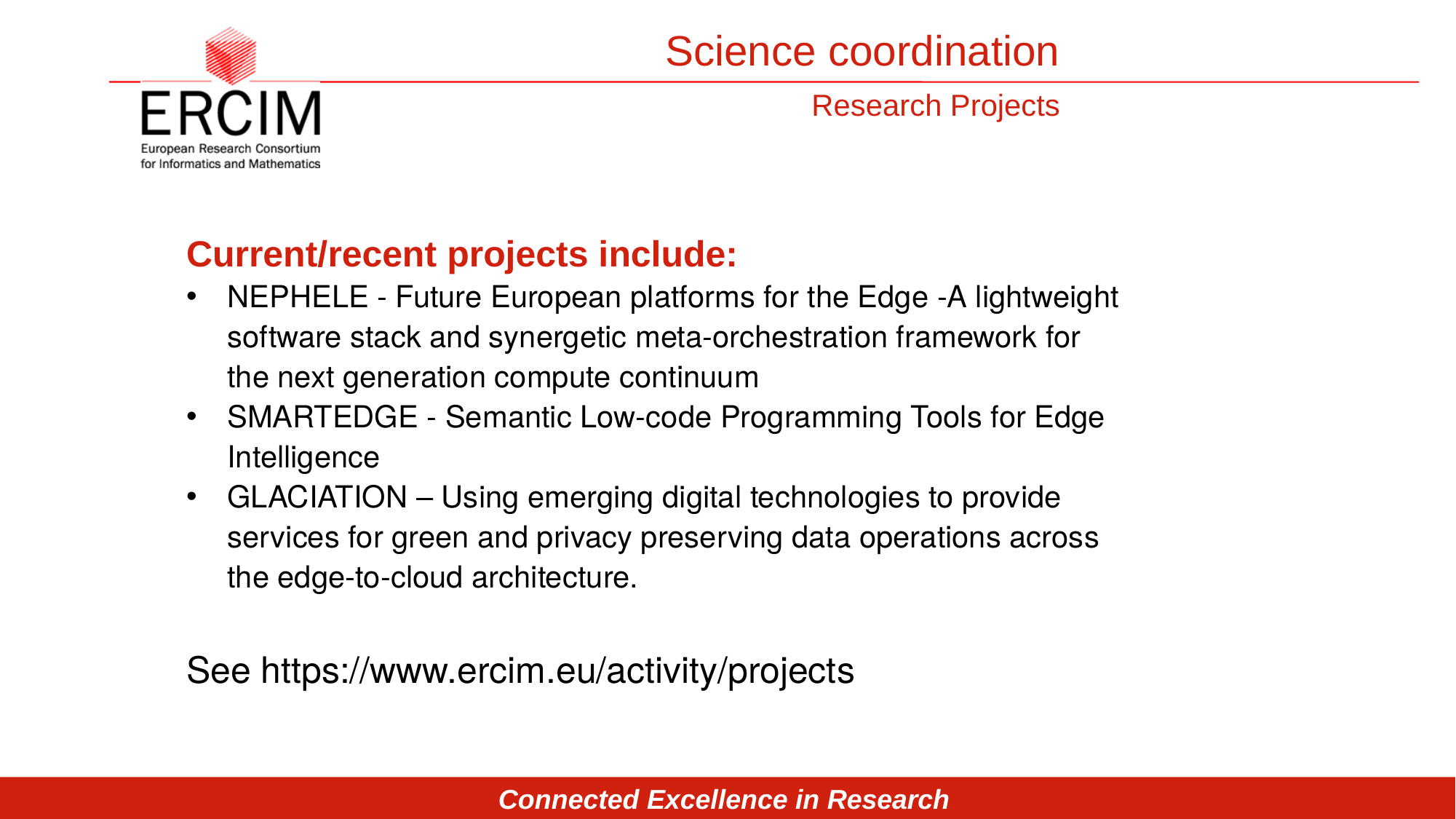

Science coordination
Research Projects
Current/recent projects include:
NEPHELE - Future European platforms for the Edge -A lightweight software stack and synergetic meta-orchestration framework for the next generation compute continuum
SMARTEDGE - Semantic Low-code Programming Tools for Edge Intelligence
GLACIATION – Using emerging digital technologies to provide services for green and privacy preserving data operations across the edge-to-cloud architecture.

See https://www.ercim.eu/activity/projects